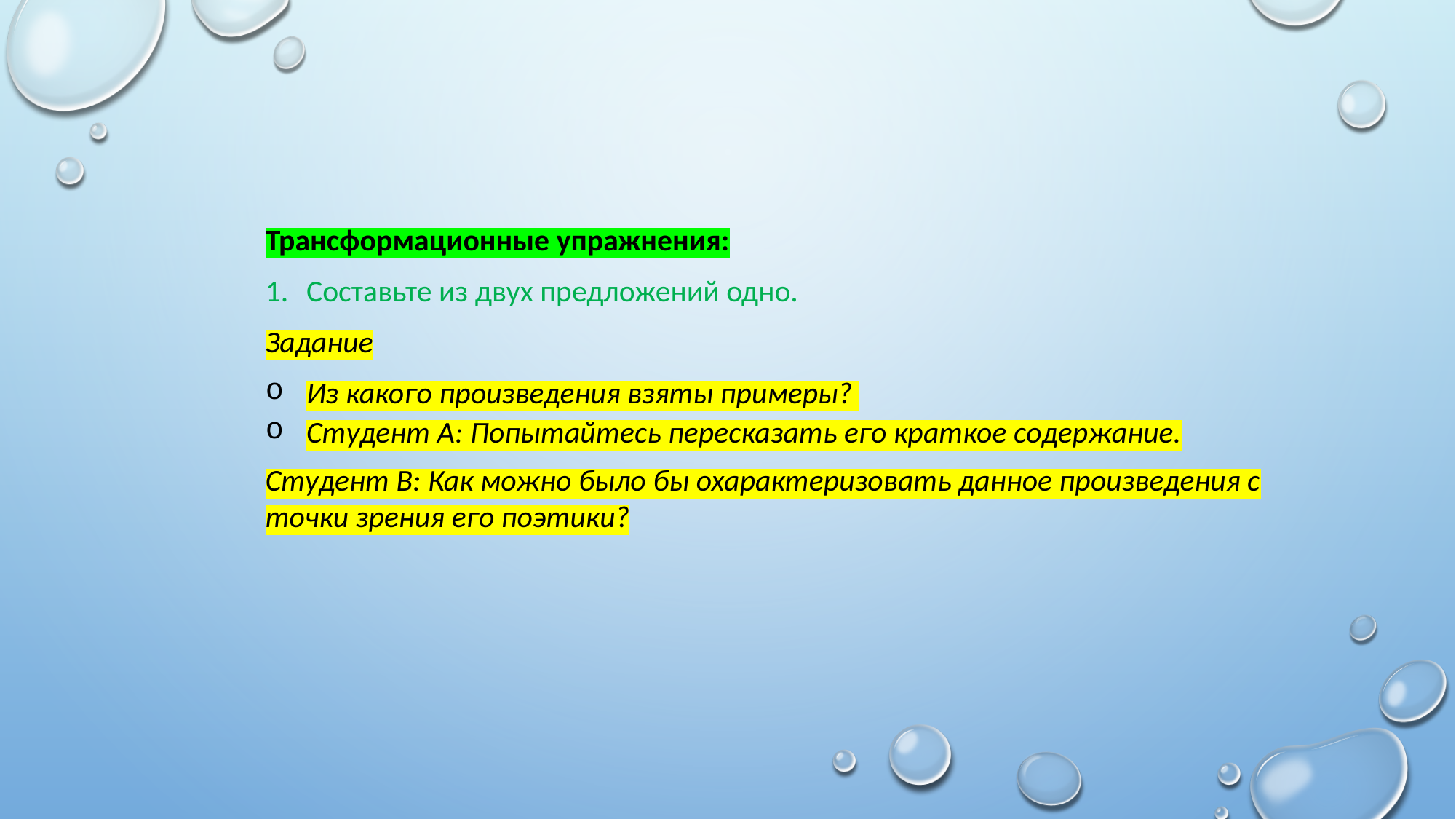

Трансформационные упражнения:
Составьте из двух предложений одно.
Задание
Из какого произведения взяты примеры?
Студент А: Попытайтесь пересказать его краткое содержание.
Студент В: Как можно было бы охарактеризовать данное произведения с точки зрения его поэтики?